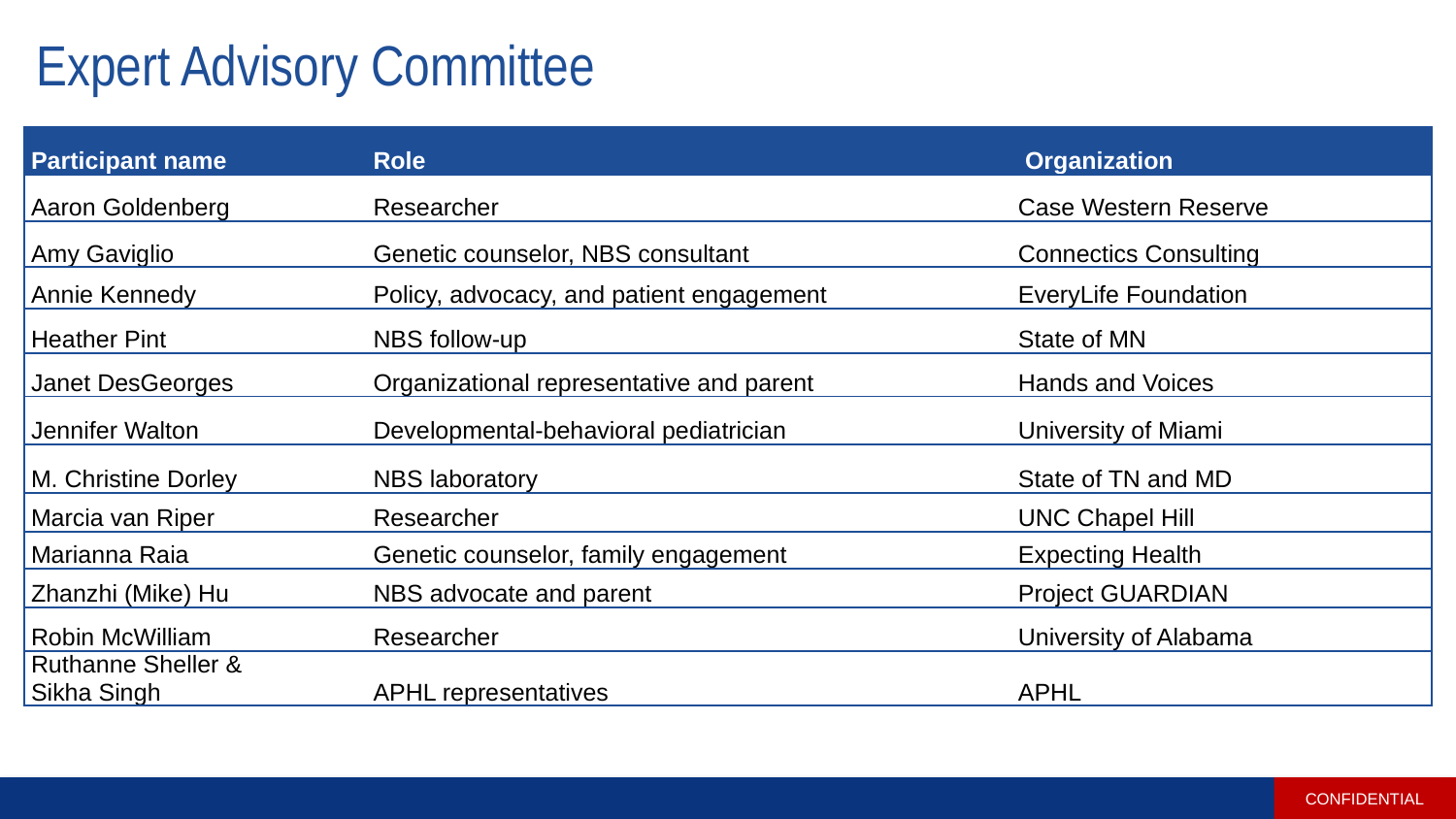

# Expert Advisory Committee
| Participant name | Role | Organization |
| --- | --- | --- |
| Aaron Goldenberg | Researcher | Case Western Reserve |
| Amy Gaviglio | Genetic counselor, NBS consultant | Connectics Consulting |
| Annie Kennedy | Policy, advocacy, and patient engagement | EveryLife Foundation |
| Heather Pint | NBS follow-up | State of MN |
| Janet DesGeorges | Organizational representative and parent | Hands and Voices |
| Jennifer Walton | Developmental-behavioral pediatrician | University of Miami |
| M. Christine Dorley | NBS laboratory | State of TN and MD |
| Marcia van Riper | Researcher | UNC Chapel Hill |
| Marianna Raia | Genetic counselor, family engagement | Expecting Health |
| Zhanzhi (Mike) Hu | NBS advocate and parent | Project GUARDIAN |
| Robin McWilliam | Researcher | University of Alabama |
| Ruthanne Sheller & Sikha Singh | APHL representatives | APHL |
CONFIDENTIAL